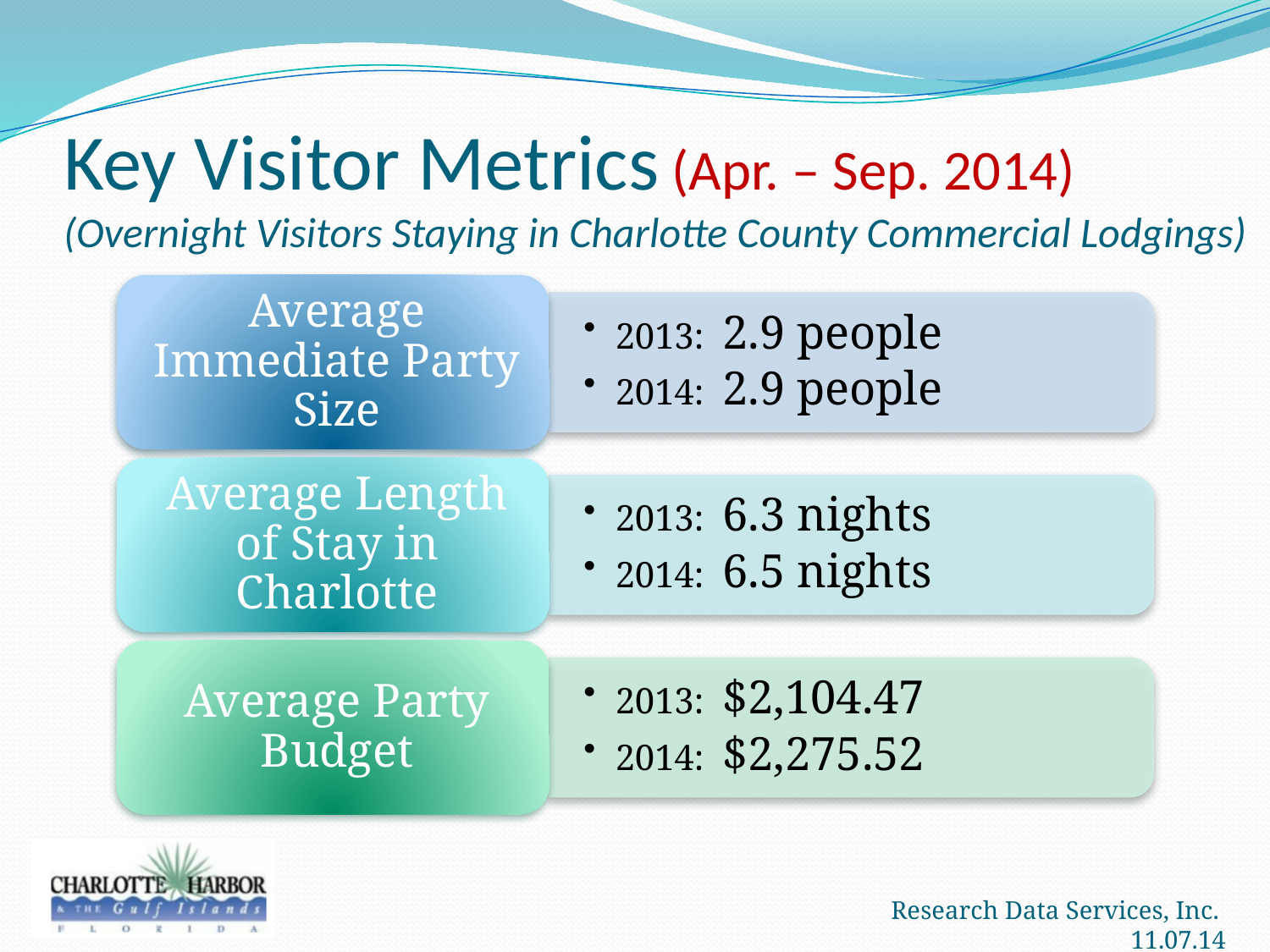

# Key Visitor Metrics (Apr. – Sep. 2014) (Overnight Visitors Staying in Charlotte County Commercial Lodgings)
2013:  2.9 people
2014:  2.9 people
Average Immediate Party Size
2013:  6.3 nights
2014:  6.5 nights
Average Length of Stay in Charlotte
2013:  $2,104.47
2014:  $2,275.52
Average Party Budget